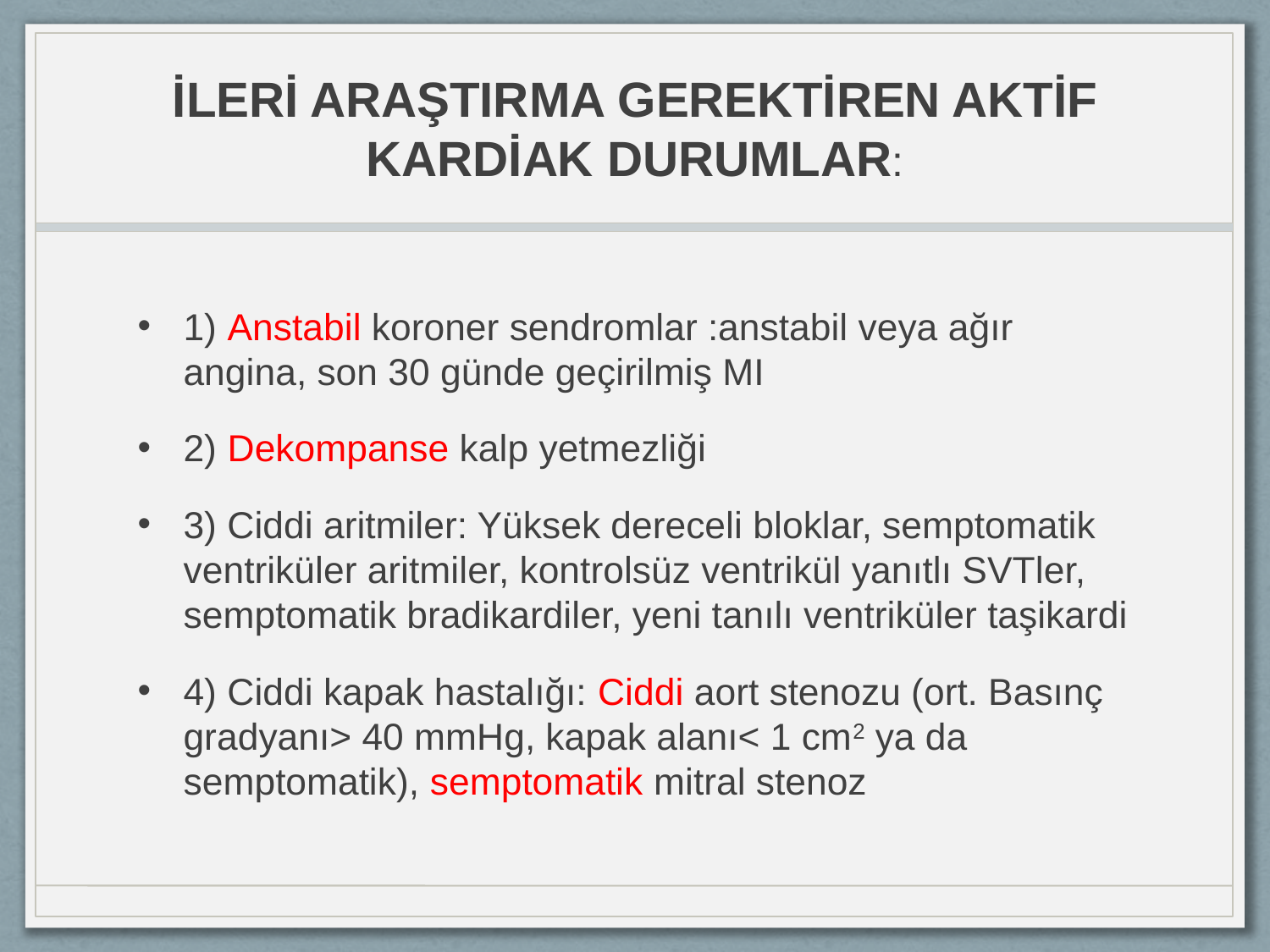

# İLERİ ARAŞTIRMA GEREKTİREN AKTİF KARDİAK DURUMLAR:
1) Anstabil koroner sendromlar :anstabil veya ağır angina, son 30 günde geçirilmiş MI
2) Dekompanse kalp yetmezliği
3) Ciddi aritmiler: Yüksek dereceli bloklar, semptomatik ventriküler aritmiler, kontrolsüz ventrikül yanıtlı SVTler, semptomatik bradikardiler, yeni tanılı ventriküler taşikardi
4) Ciddi kapak hastalığı: Ciddi aort stenozu (ort. Basınç gradyanı> 40 mmHg, kapak alanı< 1 cm2 ya da semptomatik), semptomatik mitral stenoz